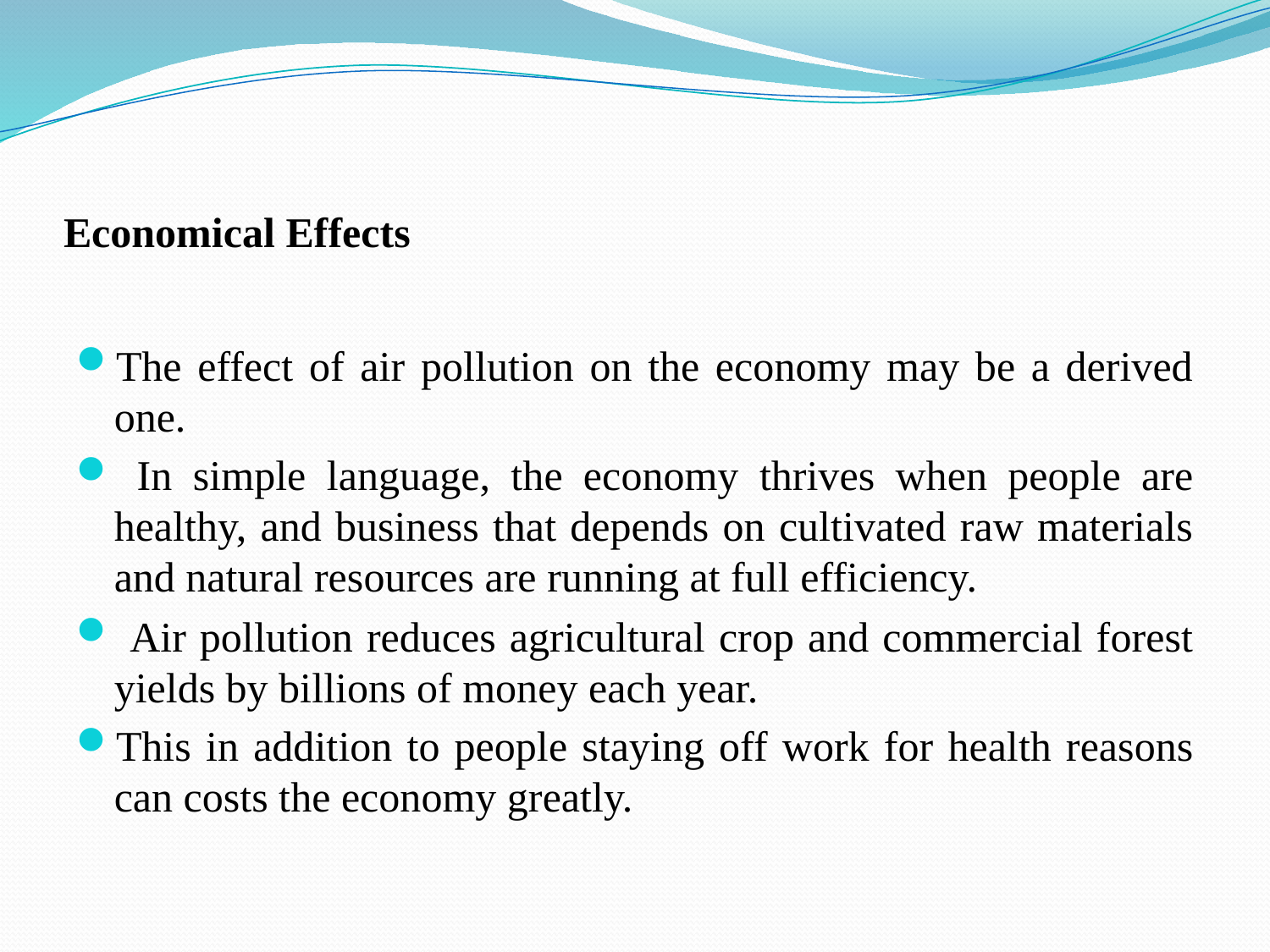

# Economical Effects

The effect of air pollution on the economy may be a derived one.
 In simple language, the economy thrives when people are healthy, and business that depends on cultivated raw materials and natural resources are running at full efficiency.
 Air pollution reduces agricultural crop and commercial forest yields by billions of money each year.
This in addition to people staying off work for health reasons can costs the economy greatly.